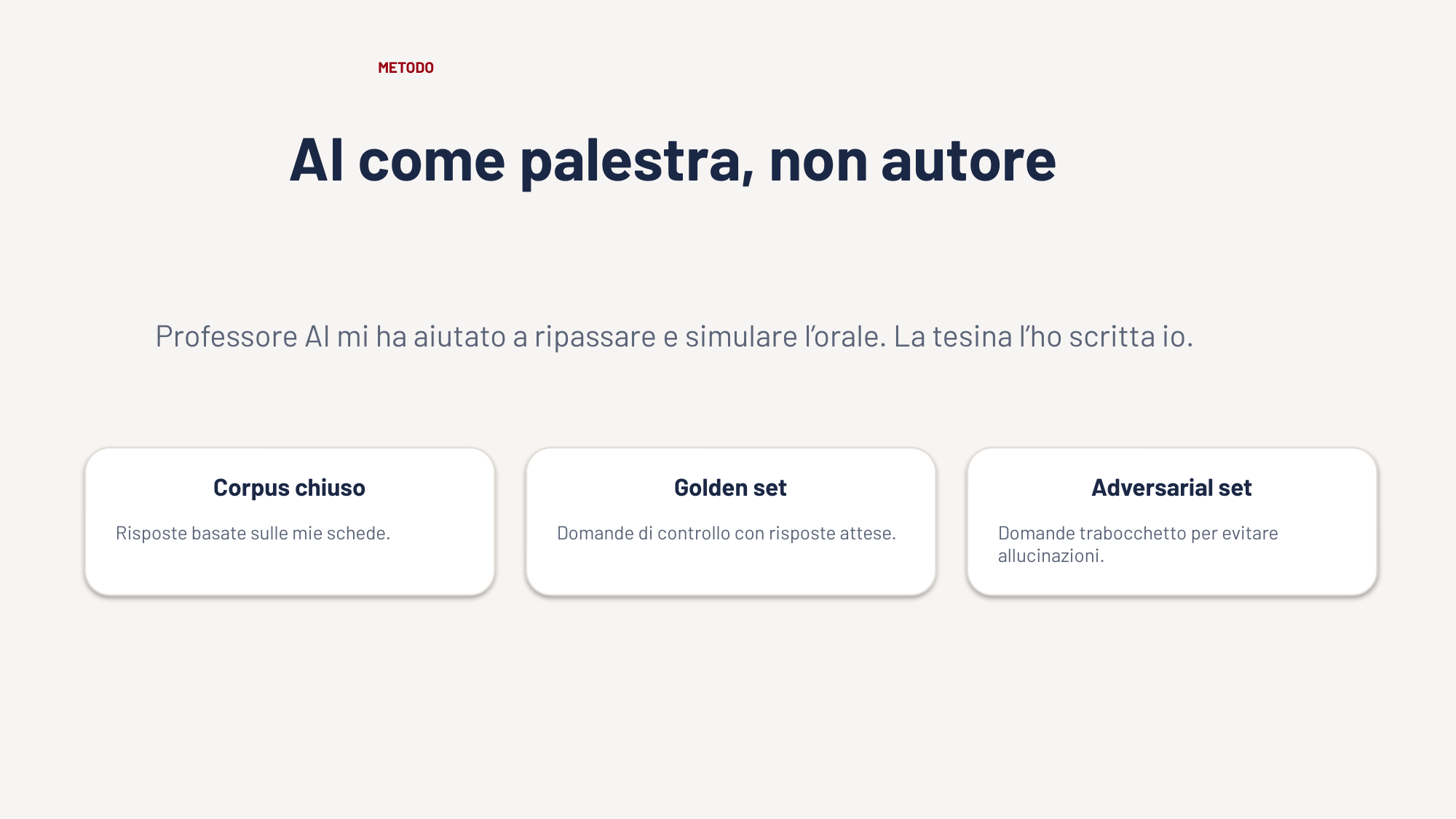

METODO
AI come palestra, non autore
Professore AI mi ha aiutato a ripassare e simulare l’orale. La tesina l’ho scritta io.

Corpus chiuso
Golden set
Adversarial set
Risposte basate sulle mie schede.
Domande di controllo con risposte attese.
Domande trabocchetto per evitare allucinazioni.